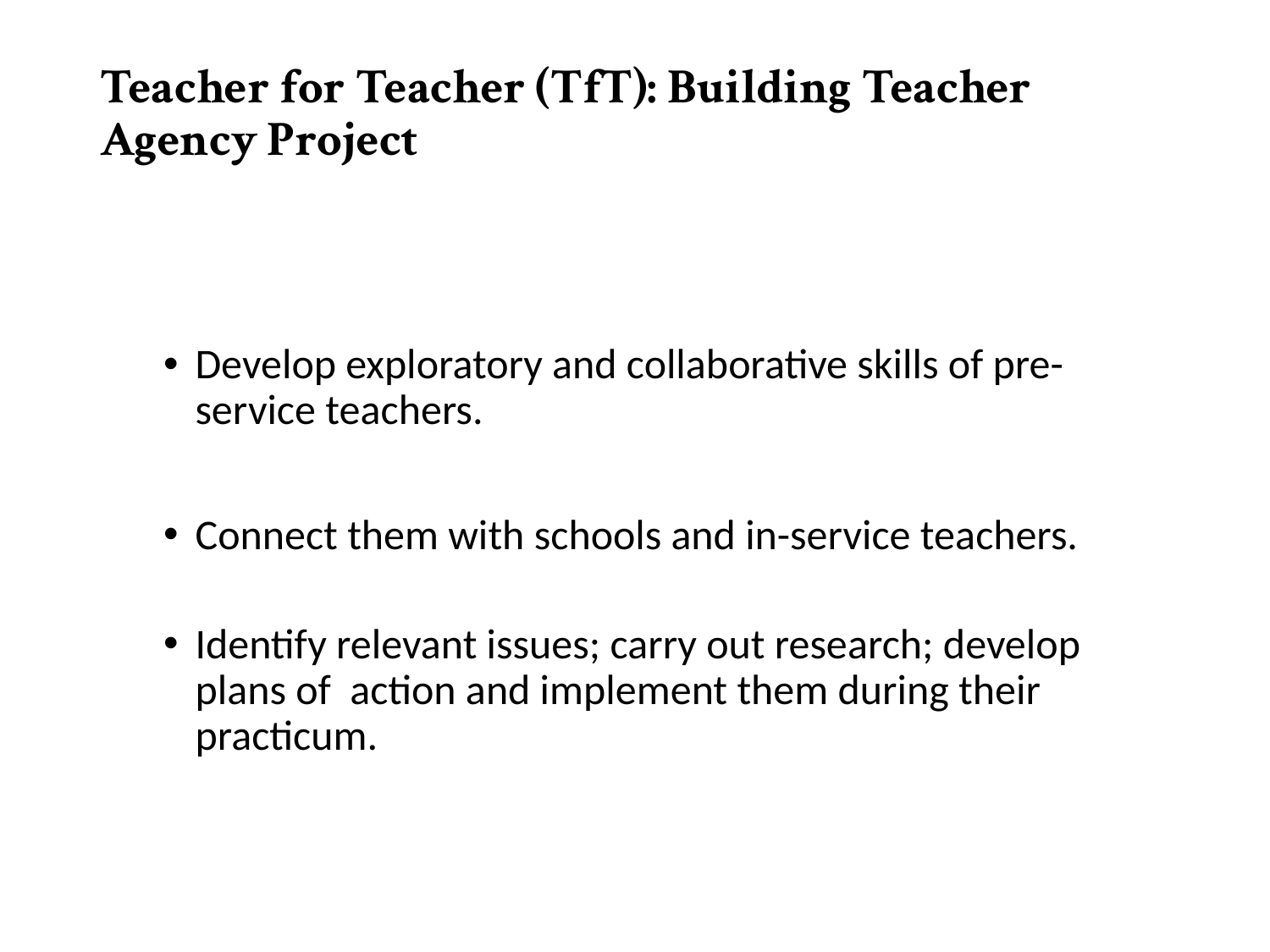

# Teacher for Teacher (TfT): Building Teacher Agency Project

Develop exploratory and collaborative skills of pre-service teachers.

Connect them with schools and in-service teachers.

Identify relevant issues; carry out research; develop plans of  action and implement them during their practicum.